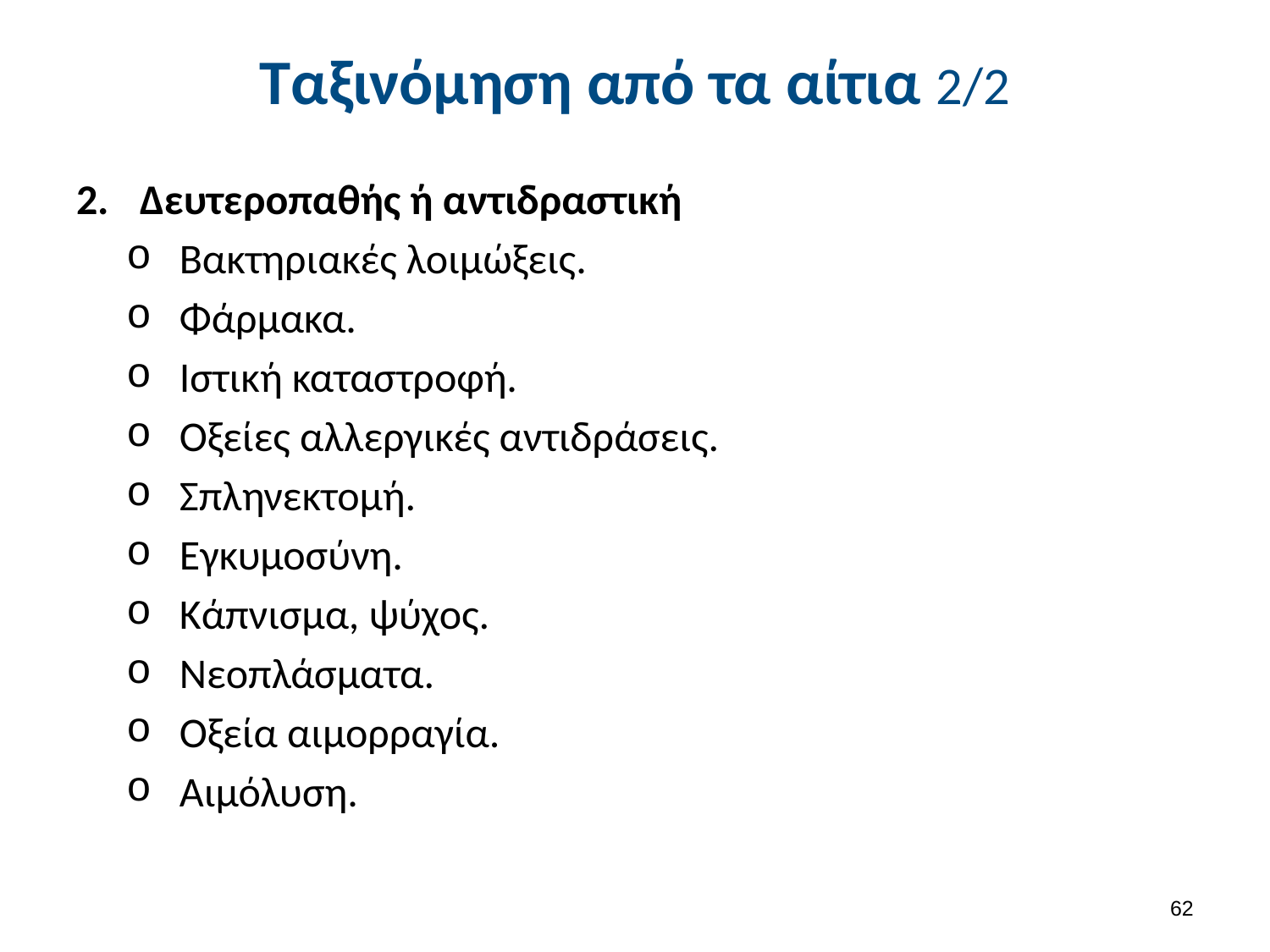

# Ταξινόμηση από τα αίτια 2/2
Δευτεροπαθής ή αντιδραστική
Βακτηριακές λοιμώξεις.
Φάρμακα.
Ιστική καταστροφή.
Οξείες αλλεργικές αντιδράσεις.
Σπληνεκτομή.
Εγκυμοσύνη.
Κάπνισμα, ψύχος.
Νεοπλάσματα.
Οξεία αιμορραγία.
Αιμόλυση.

62